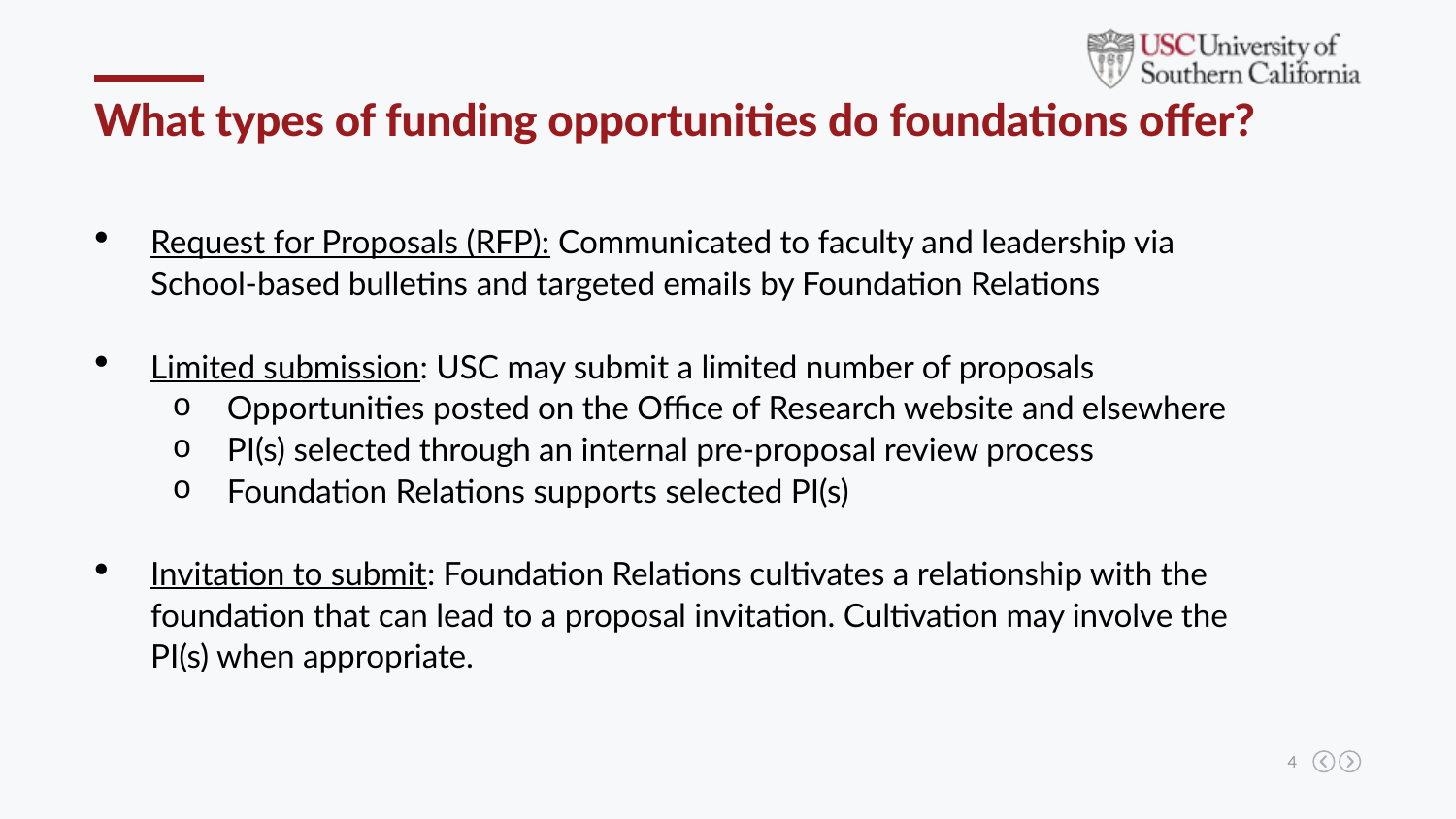

What types of funding opportunities do foundations offer?

Request for Proposals (RFP): Communicated to faculty and leadership via School-based bulletins and targeted emails by Foundation Relations

Limited submission: USC may submit a limited number of proposals
Opportunities posted on the Office of Research website and elsewhere
PI(s) selected through an internal pre-proposal review process
Foundation Relations supports selected PI(s)

Invitation to submit: Foundation Relations cultivates a relationship with the foundation that can lead to a proposal invitation. Cultivation may involve the PI(s) when appropriate.